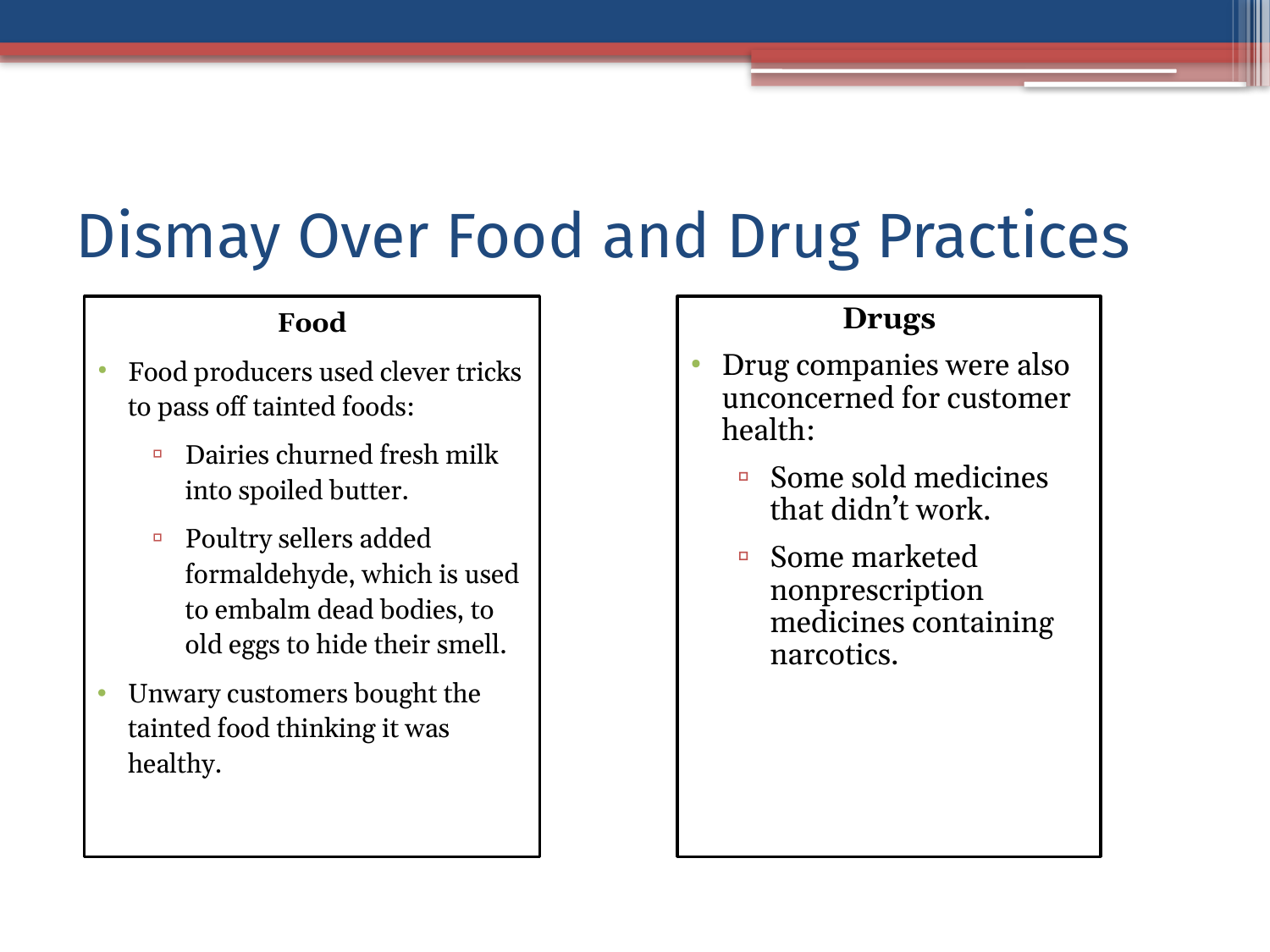

# Dismay Over Food and Drug Practices
Food
Food producers used clever tricks to pass off tainted foods:
Dairies churned fresh milk into spoiled butter.
Poultry sellers added formaldehyde, which is used to embalm dead bodies, to old eggs to hide their smell.
Unwary customers bought the tainted food thinking it was healthy.

Drugs
Drug companies were also unconcerned for customer health:
Some sold medicines that didn’t work.
Some marketed nonprescription medicines containing narcotics.